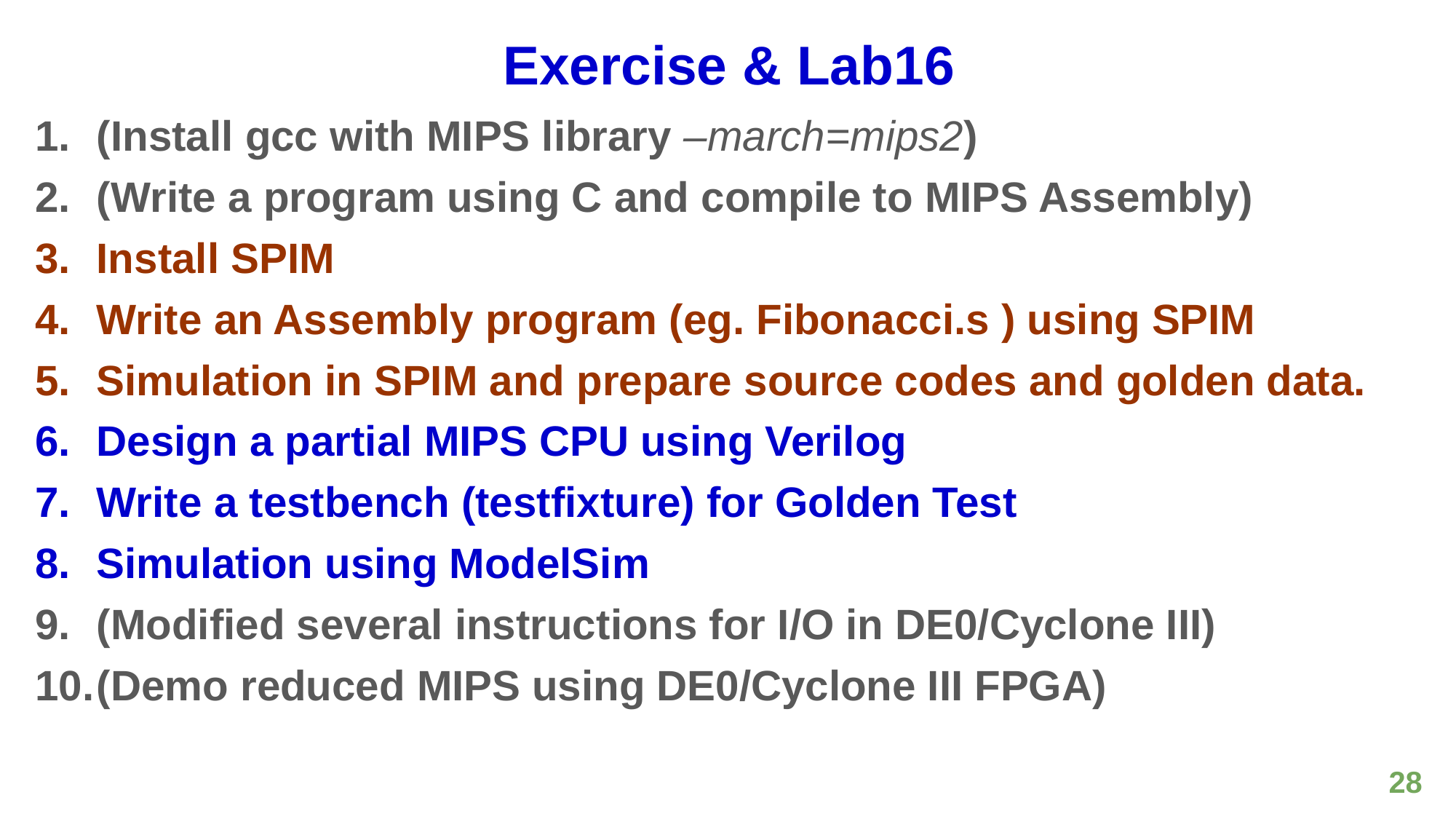

# Exercise & Lab16
(Install gcc with MIPS library –march=mips2)
(Write a program using C and compile to MIPS Assembly)
Install SPIM
Write an Assembly program (eg. Fibonacci.s ) using SPIM
Simulation in SPIM and prepare source codes and golden data.
Design a partial MIPS CPU using Verilog
Write a testbench (testfixture) for Golden Test
Simulation using ModelSim
(Modified several instructions for I/O in DE0/Cyclone III)
(Demo reduced MIPS using DE0/Cyclone III FPGA)
28